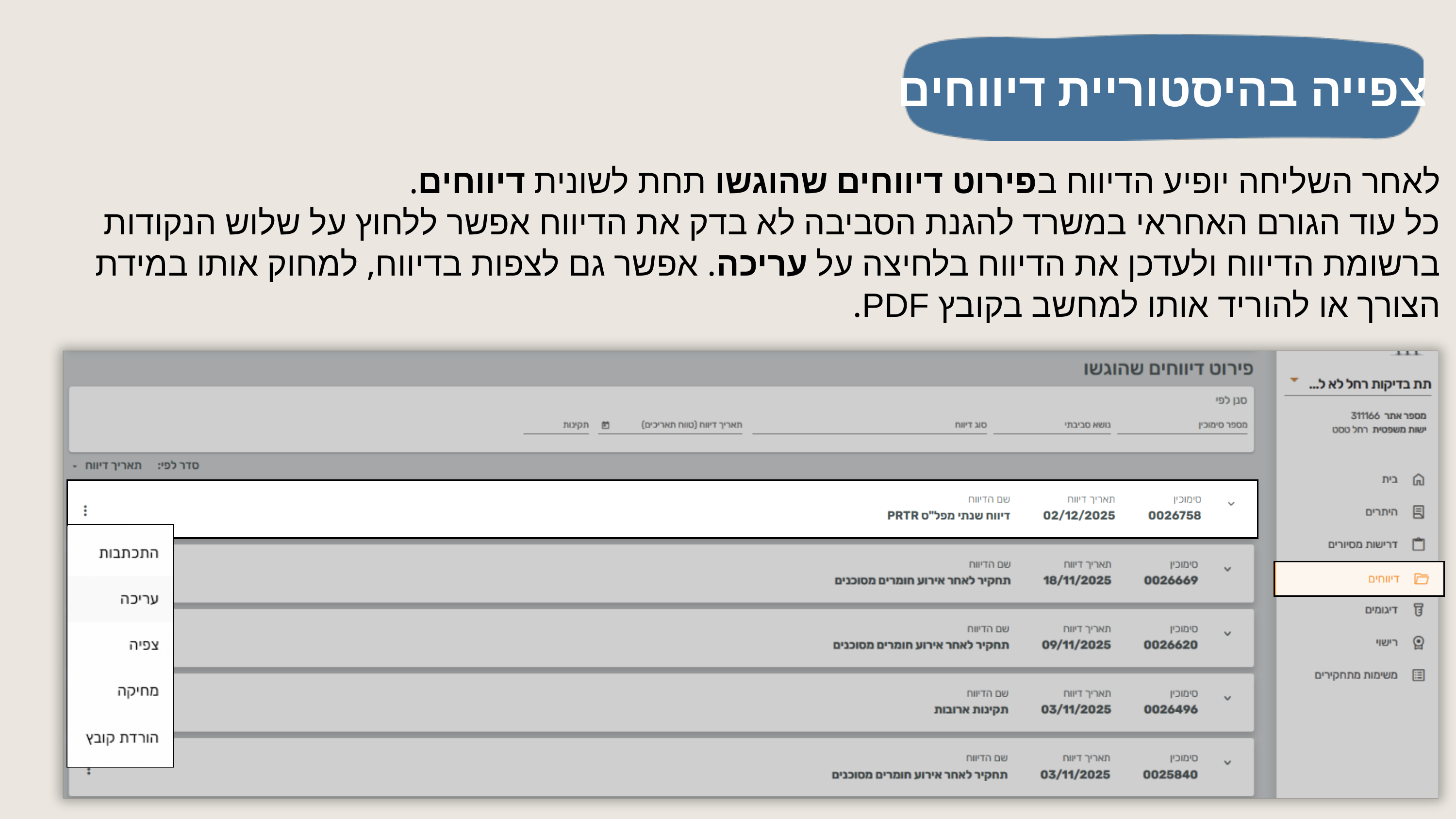

צפייה בהיסטוריית דיווחים
לאחר השליחה יופיע הדיווח בפירוט דיווחים שהוגשו תחת לשונית דיווחים.
כל עוד הגורם האחראי במשרד להגנת הסביבה לא בדק את הדיווח אפשר ללחוץ על שלוש הנקודות ברשומת הדיווח ולעדכן את הדיווח בלחיצה על עריכה. אפשר גם לצפות בדיווח, למחוק אותו במידת הצורך או להוריד אותו למחשב בקובץ PDF.